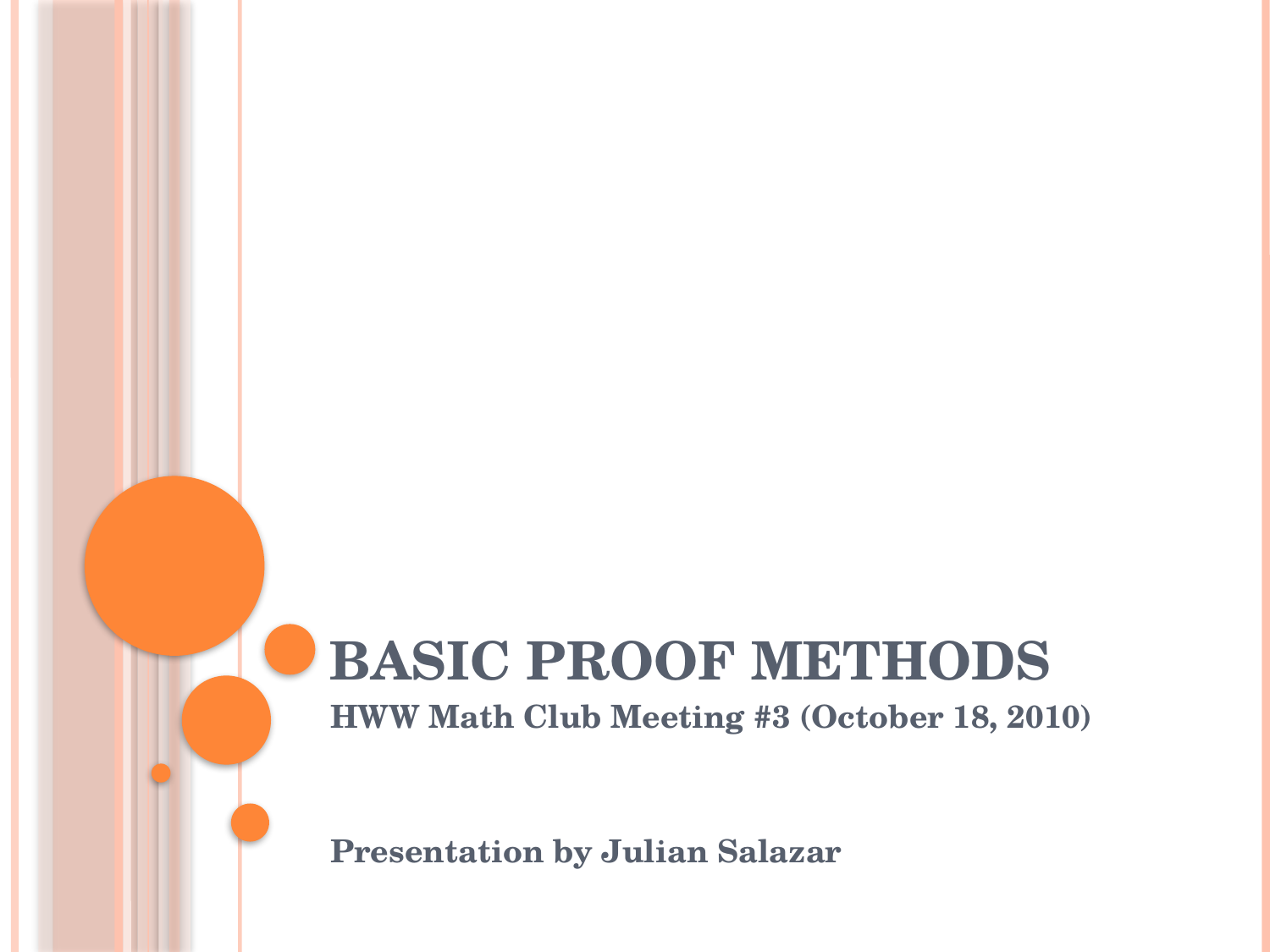

# Basic Proof Methods
HWW Math Club Meeting #3 (October 18, 2010)

Presentation by Julian Salazar